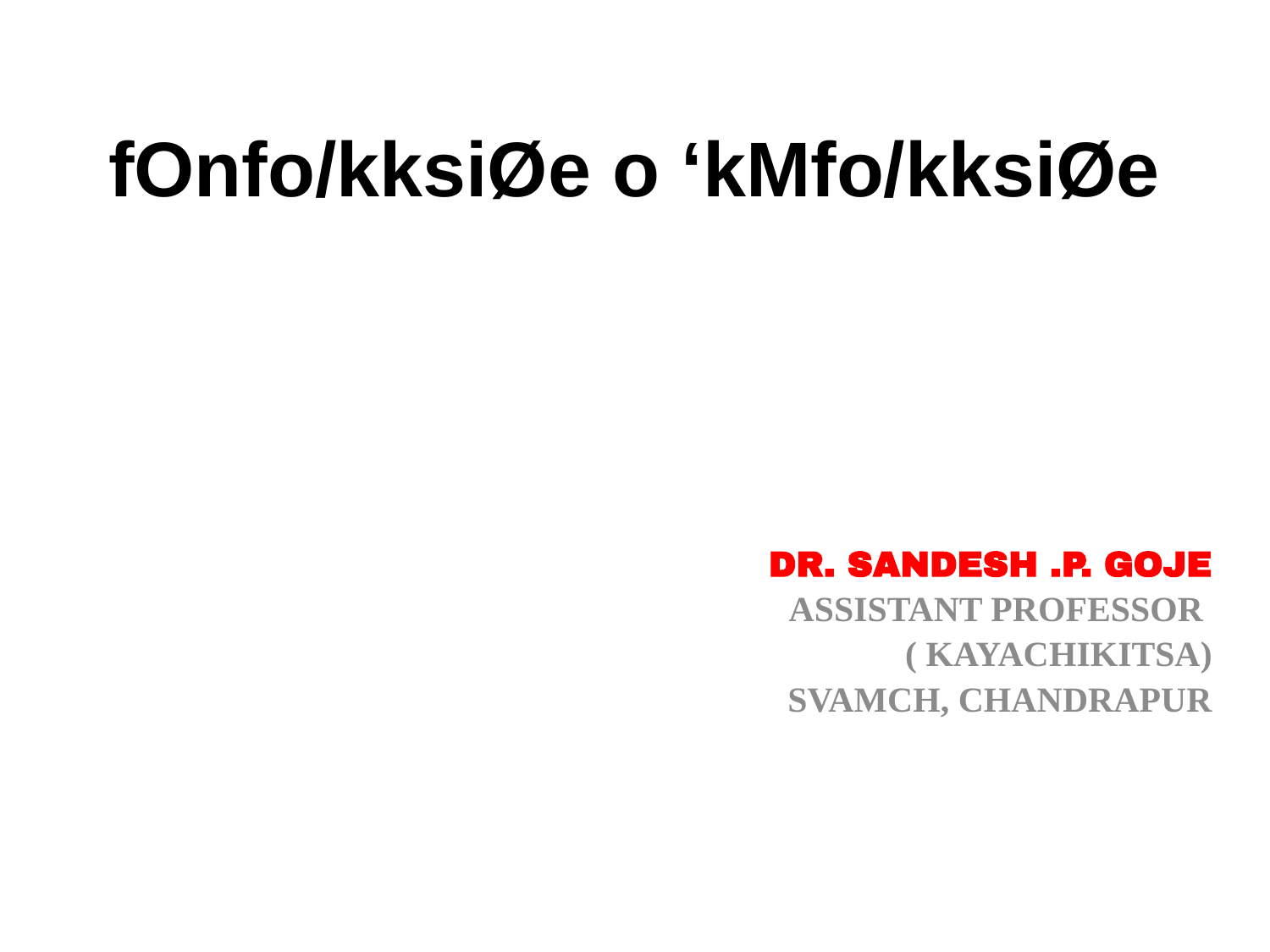

# fOnfo/kksiØe o ‘kMfo/kksiØe
DR. SANDESH .P. GOJE
		ASSISTANT PROFESSOR
( KAYACHIKITSA)
 SVAMCH, CHANDRAPUR